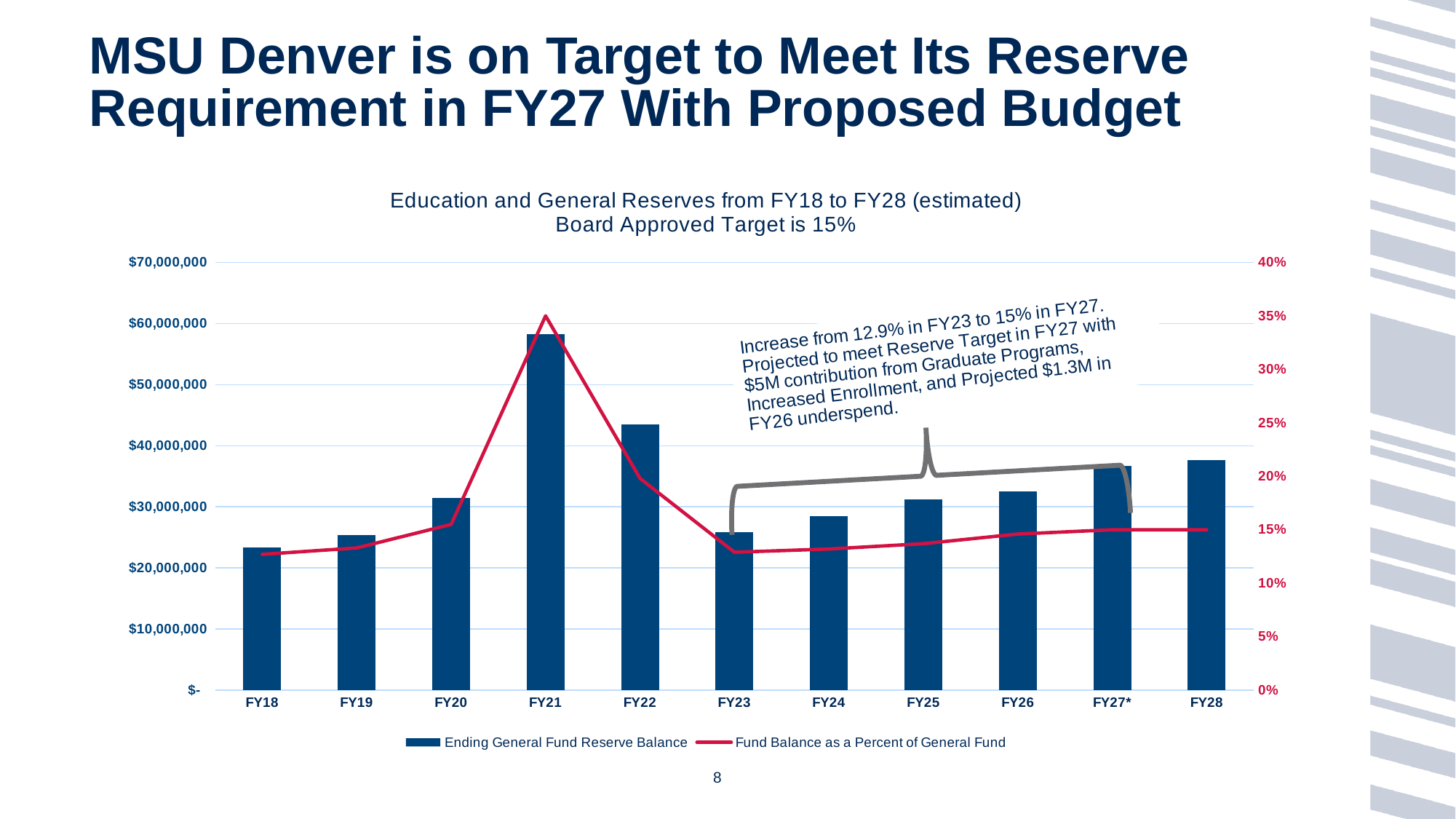

# MSU Denver is on Target to Meet Its Reserve Requirement in FY27 With Proposed Budget

### Chart: Education and General Reserves from FY18 to FY28 (estimated) Board Approved Target is 15%

| Category | Ending General Fund Reserve Balance | Fund Balance as a Percent of General Fund |
|---|---|---|
| FY18 | 23324193.0 | 0.127 |
| FY19 | 25353163.0 | 0.133 |
| FY20 | 31480392.0 | 0.155 |
| FY21 | 58291008.0 | 0.35 |
| FY22 | 43540466.0 | 0.198 |
| FY23 | 25875375.0 | 0.129 |
| FY24 | 28498842.0 | 0.132 |
| FY25 | 31246762.0 | 0.137 |
| FY26 | 32500000.0 | 0.146 |
| FY27* | 36750000.0 | 0.15 |
| FY28 | 37668750.0 | 0.15 |
8